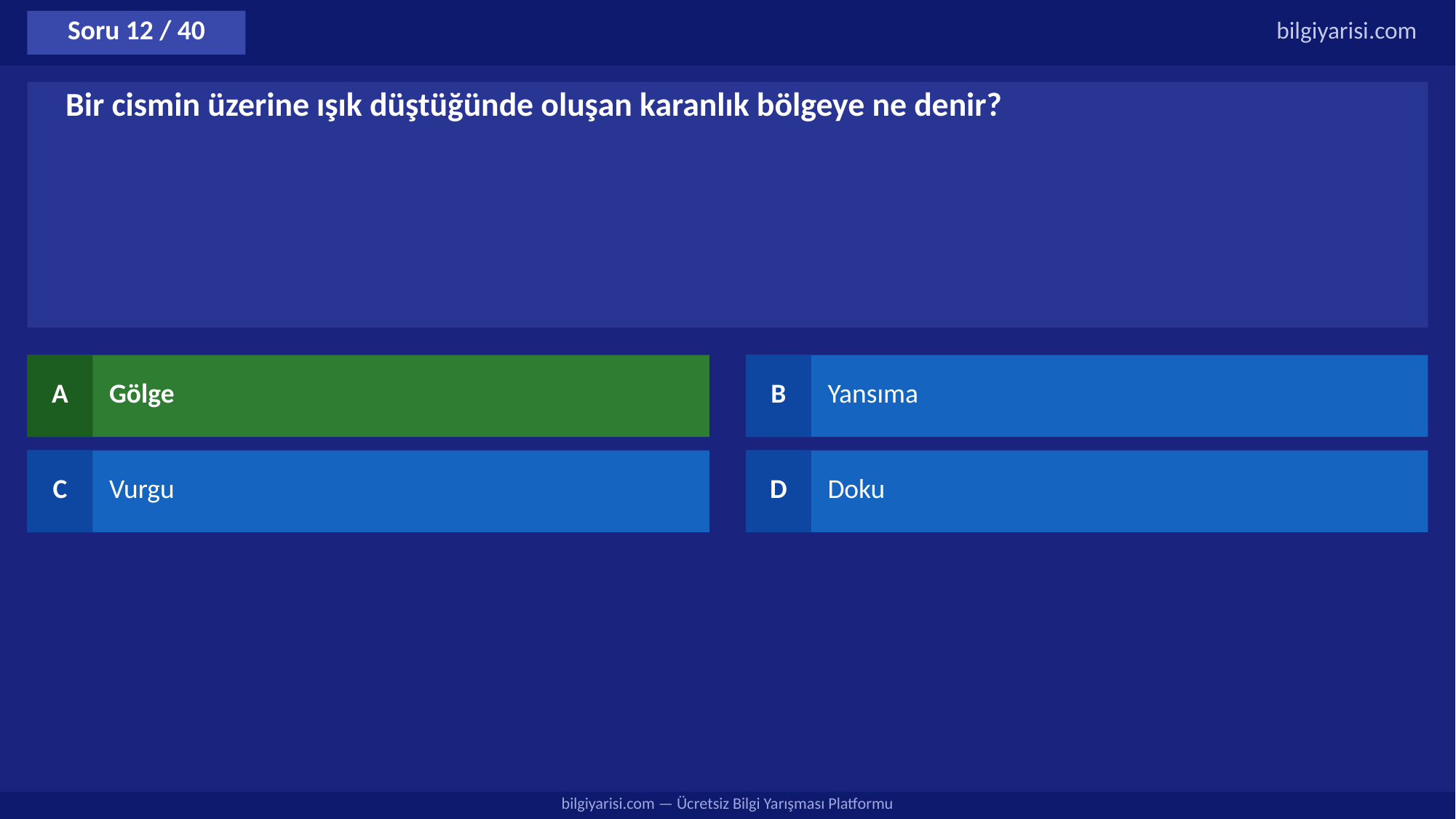

Soru 12 / 40
bilgiyarisi.com

Bir cismin üzerine ışık düştüğünde oluşan karanlık bölgeye ne denir?

A
Gölge

B
Yansıma

C
Vurgu

D
Doku
bilgiyarisi.com — Ücretsiz Bilgi Yarışması Platformu